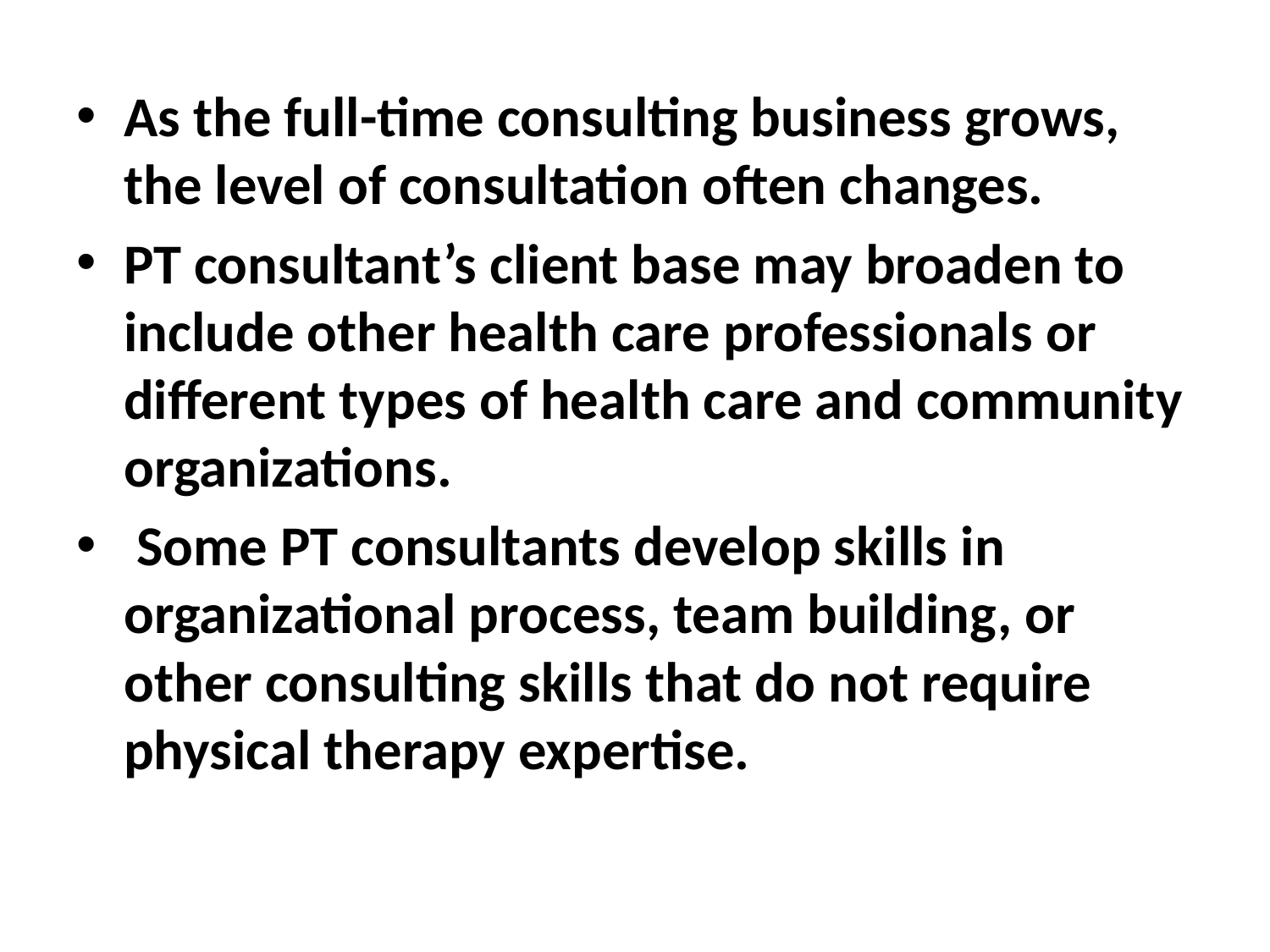

#
As the full-time consulting business grows, the level of consultation often changes.
PT consultant’s client base may broaden to include other health care professionals or different types of health care and community organizations.
 Some PT consultants develop skills in organizational process, team building, or other consulting skills that do not require physical therapy expertise.